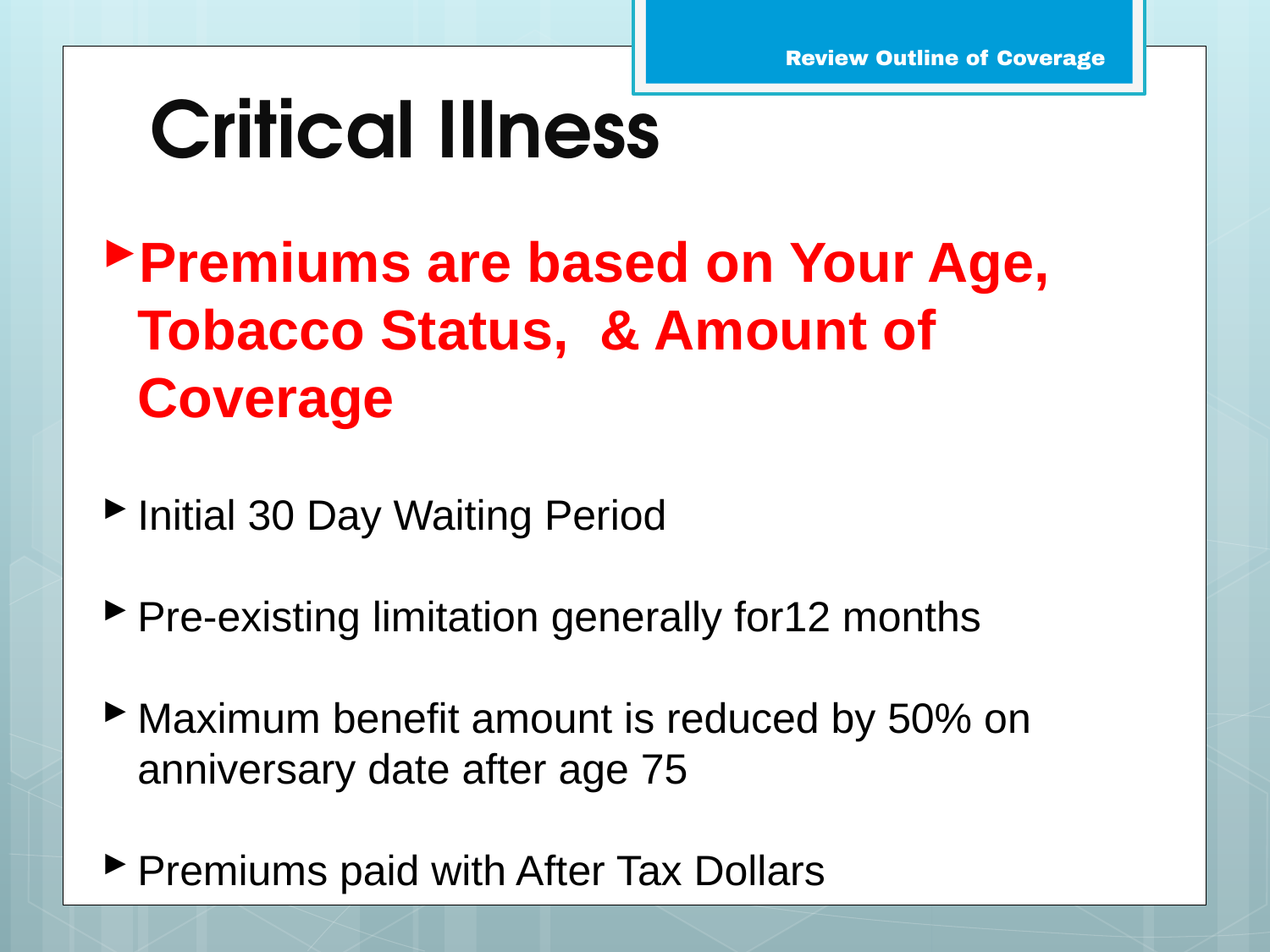

Review Outline of Coverage
# Critical Illness
Premiums are based on Your Age,  Tobacco Status,  & Amount of Coverage

Initial 30 Day Waiting Period

Pre-existing limitation generally for12 months

Maximum benefit amount is reduced by 50% on anniversary date after age 75

Premiums paid with After Tax Dollars